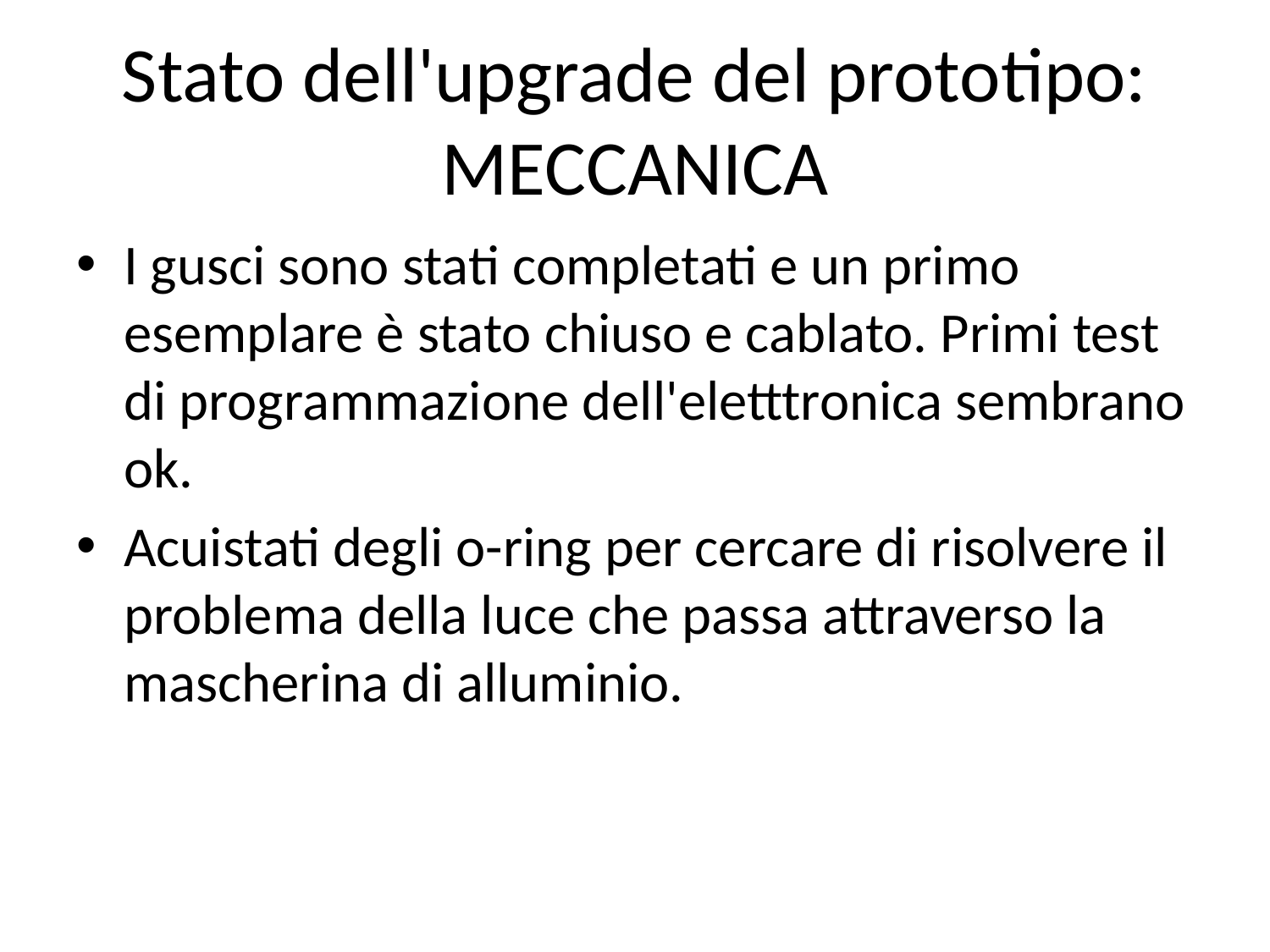

# Stato dell'upgrade del prototipo: MECCANICA
I gusci sono stati completati e un primo esemplare è stato chiuso e cablato. Primi test di programmazione dell'eletttronica sembrano ok.
Acuistati degli o-ring per cercare di risolvere il problema della luce che passa attraverso la mascherina di alluminio.